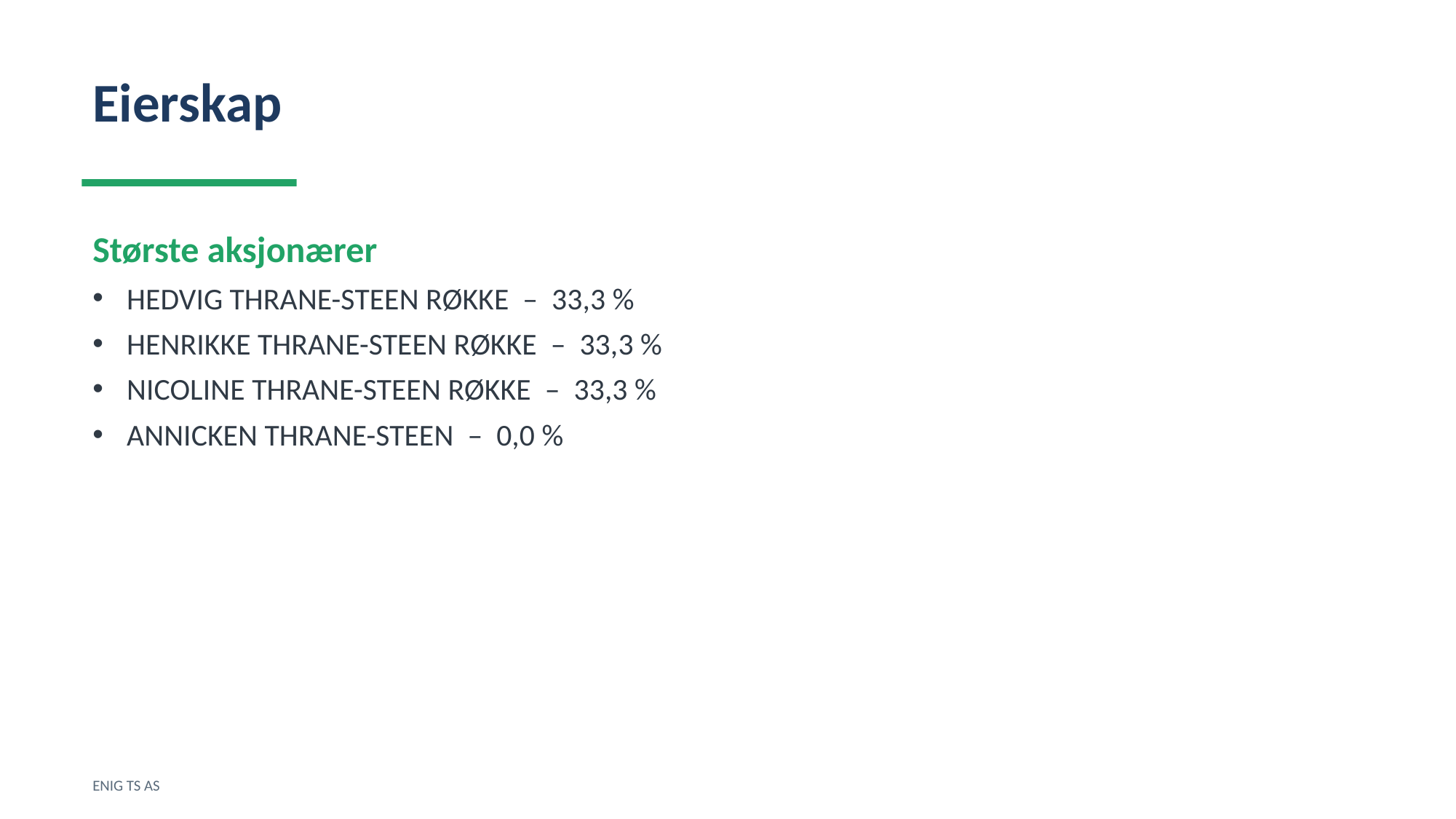

Eierskap

Største aksjonærer
HEDVIG THRANE-STEEN RØKKE  –  33,3 %
HENRIKKE THRANE-STEEN RØKKE  –  33,3 %
NICOLINE THRANE-STEEN RØKKE  –  33,3 %
ANNICKEN THRANE-STEEN  –  0,0 %
ENIG TS AS